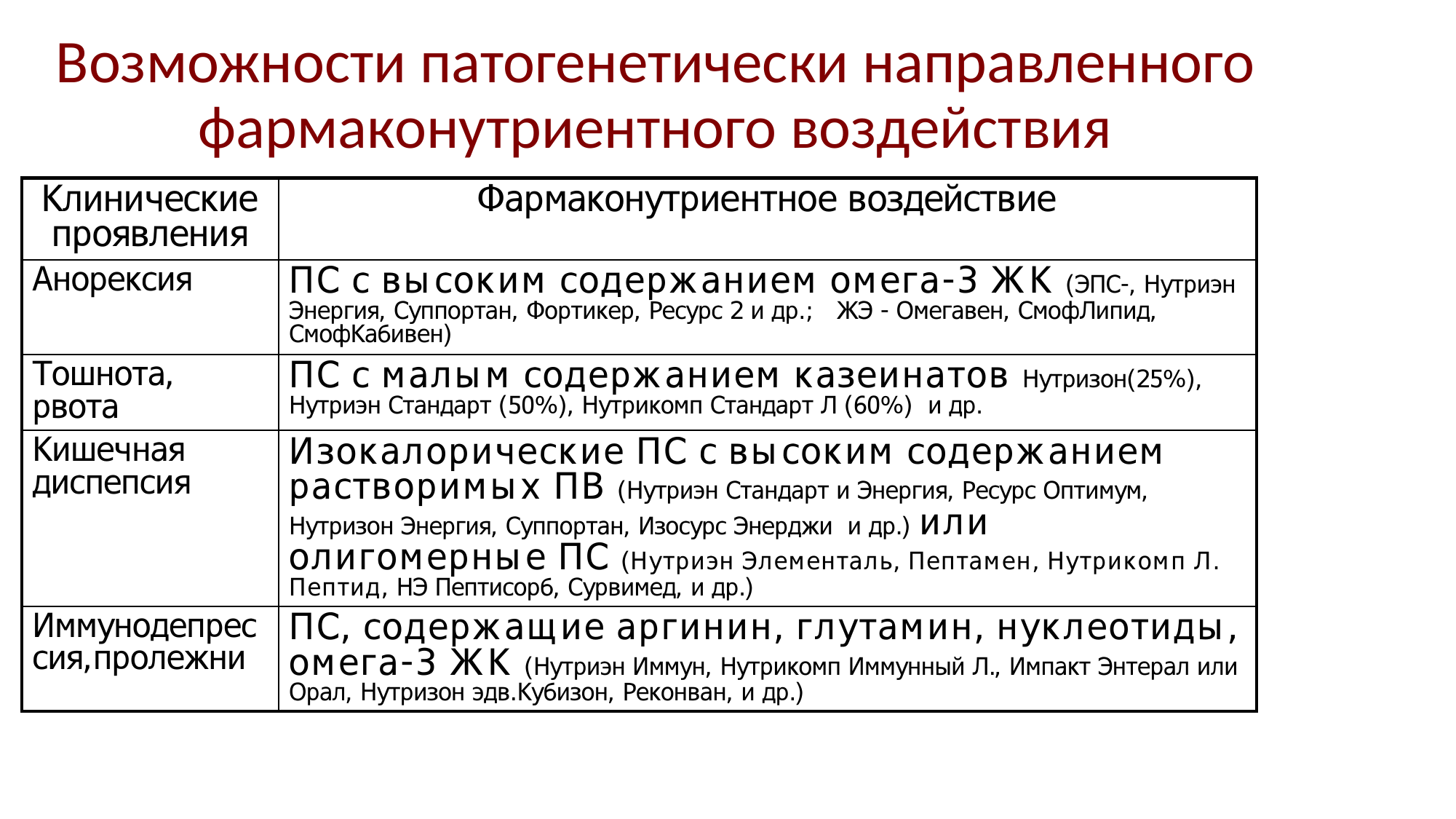

# Возможности патогенетически направленного фармаконутриентного воздействия
| Клинические проявления | Фармаконутриентное воздействие |
| --- | --- |
| Анорексия | ПС с высоким содержанием омега-3 ЖК (ЭПС-, Нутриэн Энергия, Суппортан, Фортикер, Ресурс 2 и др.; ЖЭ - Омегавен, СмофЛипид, СмофКабивен) |
| Тошнота, рвота | ПС с малым содержанием казеинатов Нутризон(25%), Нутриэн Стандарт (50%), Нутрикомп Стандарт Л (60%) и др. |
| Кишечная диспепсия | Изокалорические ПС с высоким содержанием растворимых ПВ (Нутриэн Стандарт и Энергия, Ресурс Оптимум, Нутризон Энергия, Суппортан, Изосурс Энерджи и др.) или олигомерные ПС (Нутриэн Элементаль, Пептамен, Нутрикомп Л. Пептид, НЭ Пептисорб, Сурвимед, и др.) |
| Иммунодепрессия,пролежни | ПС, содержащие аргинин, глутамин, нуклеотиды, омега-3 ЖК (Нутриэн Иммун, Нутрикомп Иммунный Л., Импакт Энтерал или Орал, Нутризон эдв.Кубизон, Реконван, и др.) |